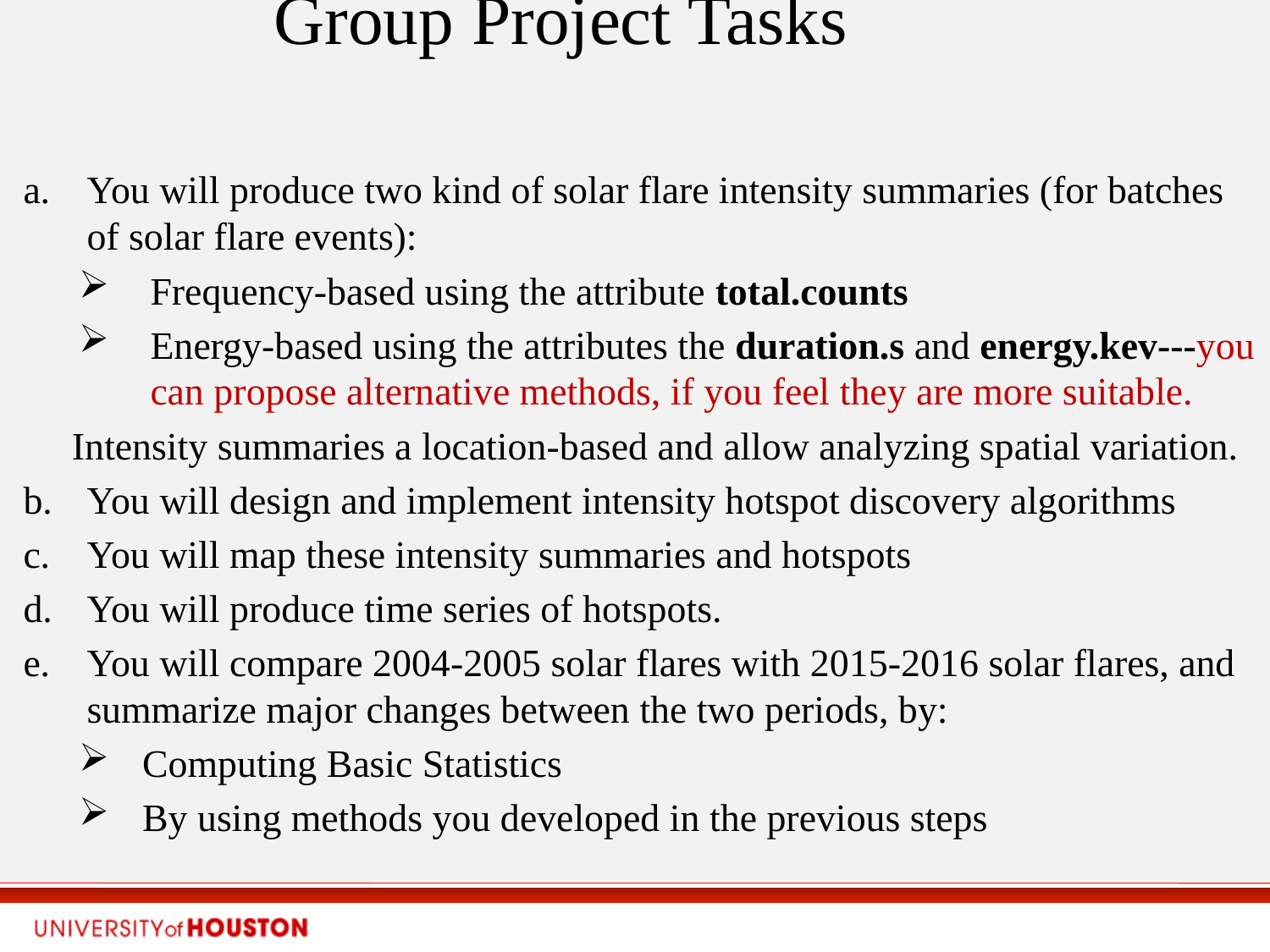

# Group Project Tasks
You will produce two kind of solar flare intensity summaries (for batches of solar flare events):
Frequency-based using the attribute total.counts
Energy-based using the attributes the duration.s and energy.kev---you can propose alternative methods, if you feel they are more suitable.
     Intensity summaries a location-based and allow analyzing spatial variation.
You will design and implement intensity hotspot discovery algorithms
You will map these intensity summaries and hotspots
You will produce time series of hotspots.
You will compare 2004-2005 solar flares with 2015-2016 solar flares, and summarize major changes between the two periods, by:
Computing Basic Statistics
By using methods you developed in the previous steps